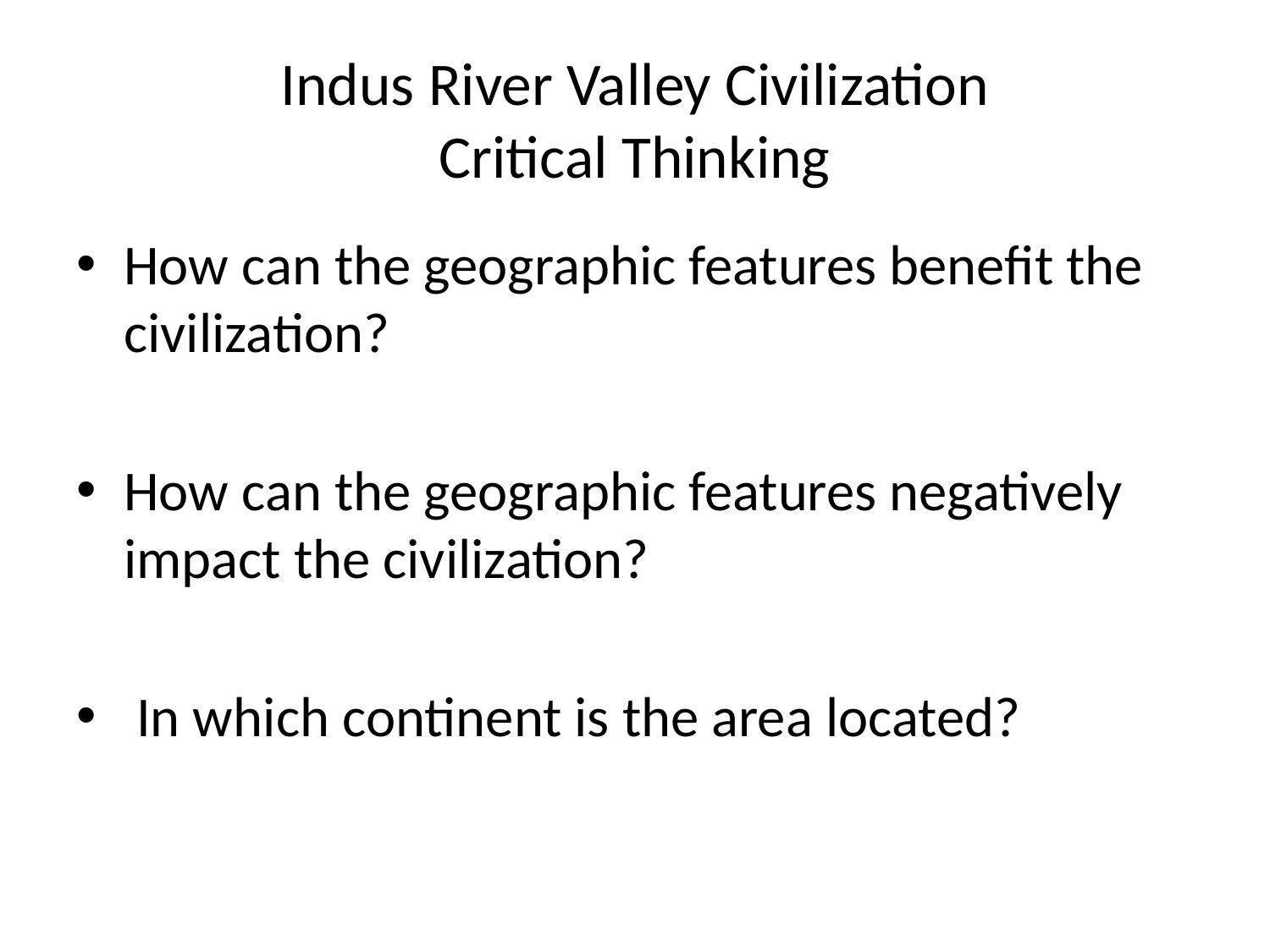

# Indus River Valley Civilization Critical Thinking
How can the geographic features benefit the civilization?

How can the geographic features negatively impact the civilization?

 In which continent is the area located?